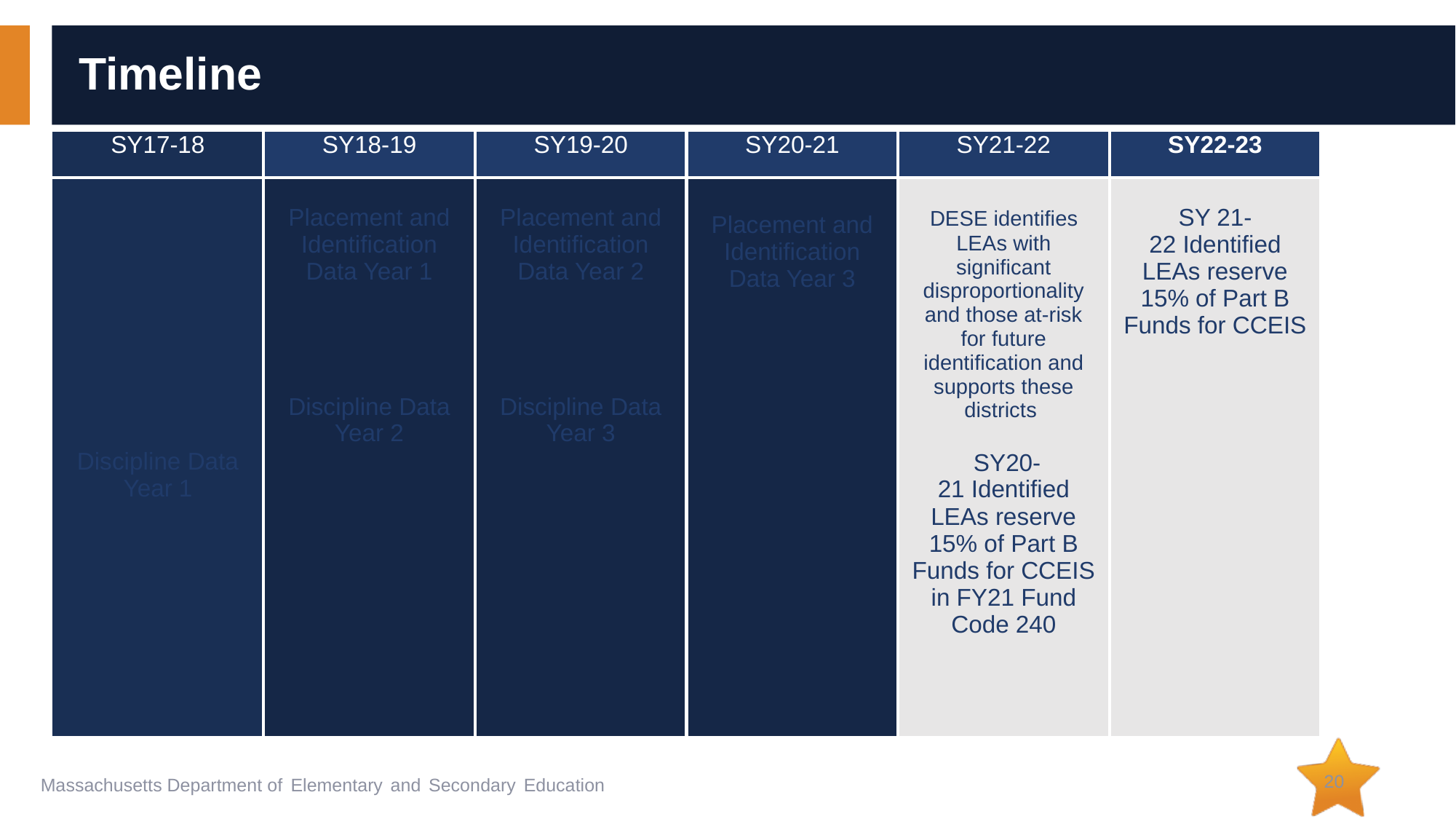

# Timeline
| SY17-18 | SY18-19 | SY19-20 | SY20-21 | SY21-22 | SY22-23 |
| --- | --- | --- | --- | --- | --- |
| Discipline Data Year 1 | Placement and Identification Data Year 1         Discipline Data Year 2 | Placement and Identification Data Year 2         Discipline Data Year 3 | Placement and Identification Data Year 3 | DESE identifies LEAs with significant disproportionality and those at-risk for future identification and supports these districts  SY20-21 Identified LEAs reserve 15% of Part B Funds for CCEIS in FY21 Fund Code 240 | SY 21- 22 Identified LEAs reserve 15% of Part B Funds for CCEIS |
20